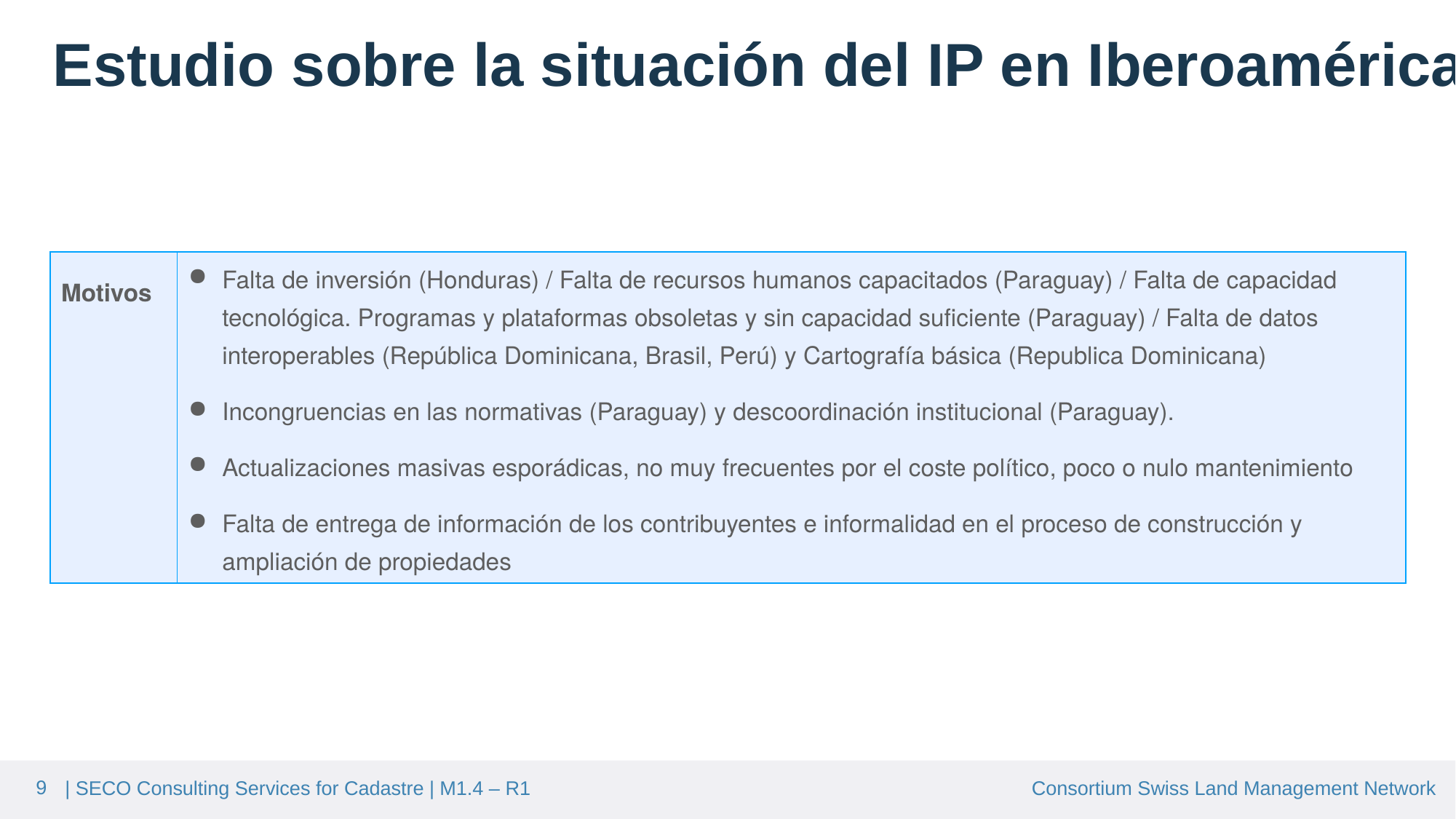

Estudio sobre la situación del IP en Iberoamérica

| Motivos | Falta de inversión (Honduras) / Falta de recursos humanos capacitados (Paraguay) / Falta de capacidad tecnológica. Programas y plataformas obsoletas y sin capacidad suficiente (Paraguay) / Falta de datos interoperables (República Dominicana, Brasil, Perú) y Cartografía básica (Republica Dominicana) Incongruencias en las normativas (Paraguay) y descoordinación institucional (Paraguay). Actualizaciones masivas esporádicas, no muy frecuentes por el coste político, poco o nulo mantenimiento Falta de entrega de información de los contribuyentes e informalidad en el proceso de construcción y ampliación de propiedades |
| --- | --- |
9